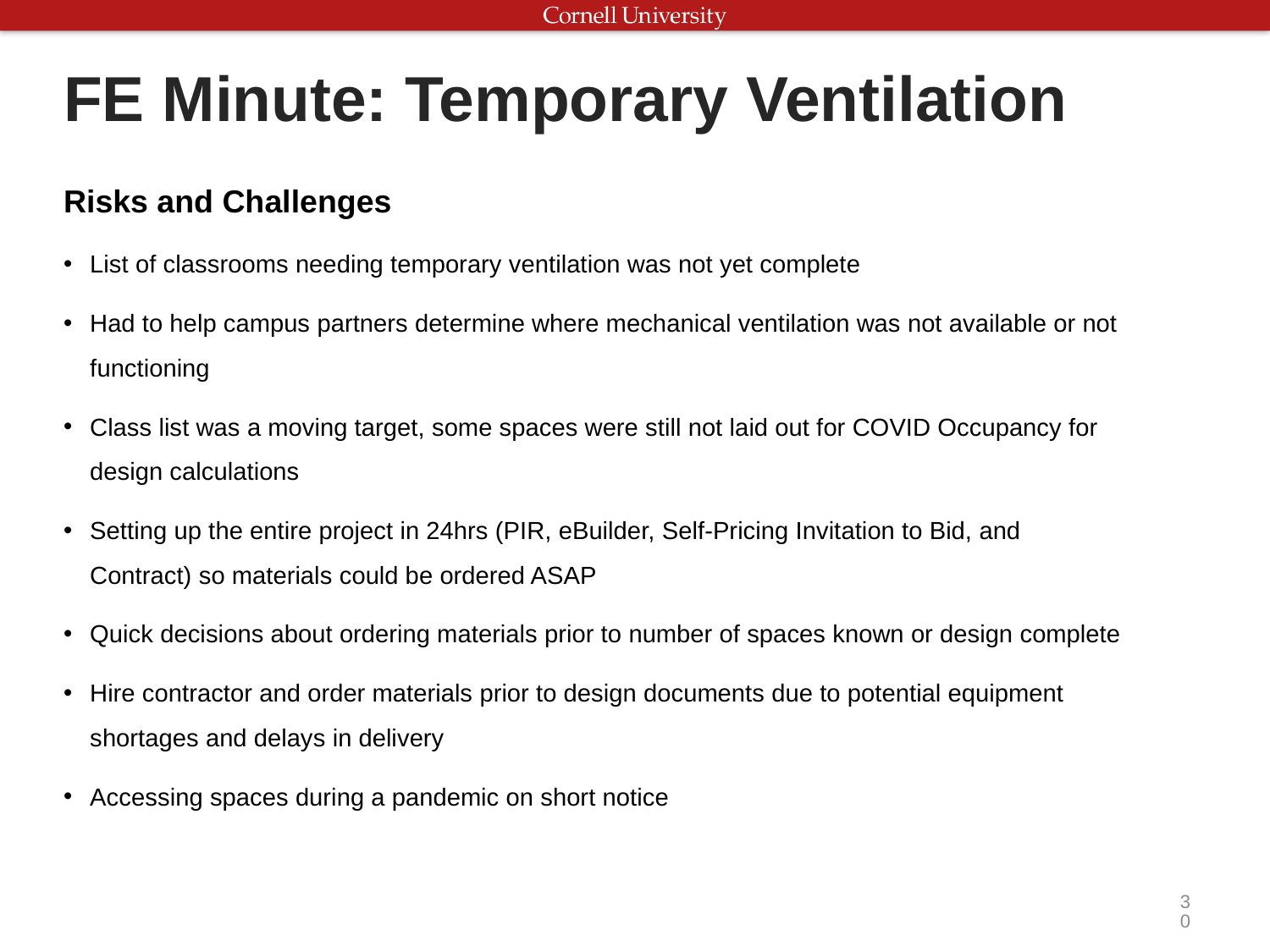

FE Minute: Temporary Ventilation
Risks and Challenges
List of classrooms needing temporary ventilation was not yet complete
Had to help campus partners determine where mechanical ventilation was not available or not functioning
Class list was a moving target, some spaces were still not laid out for COVID Occupancy for design calculations
Setting up the entire project in 24hrs (PIR, eBuilder, Self-Pricing Invitation to Bid, and Contract) so materials could be ordered ASAP
Quick decisions about ordering materials prior to number of spaces known or design complete
Hire contractor and order materials prior to design documents due to potential equipment shortages and delays in delivery
Accessing spaces during a pandemic on short notice

30